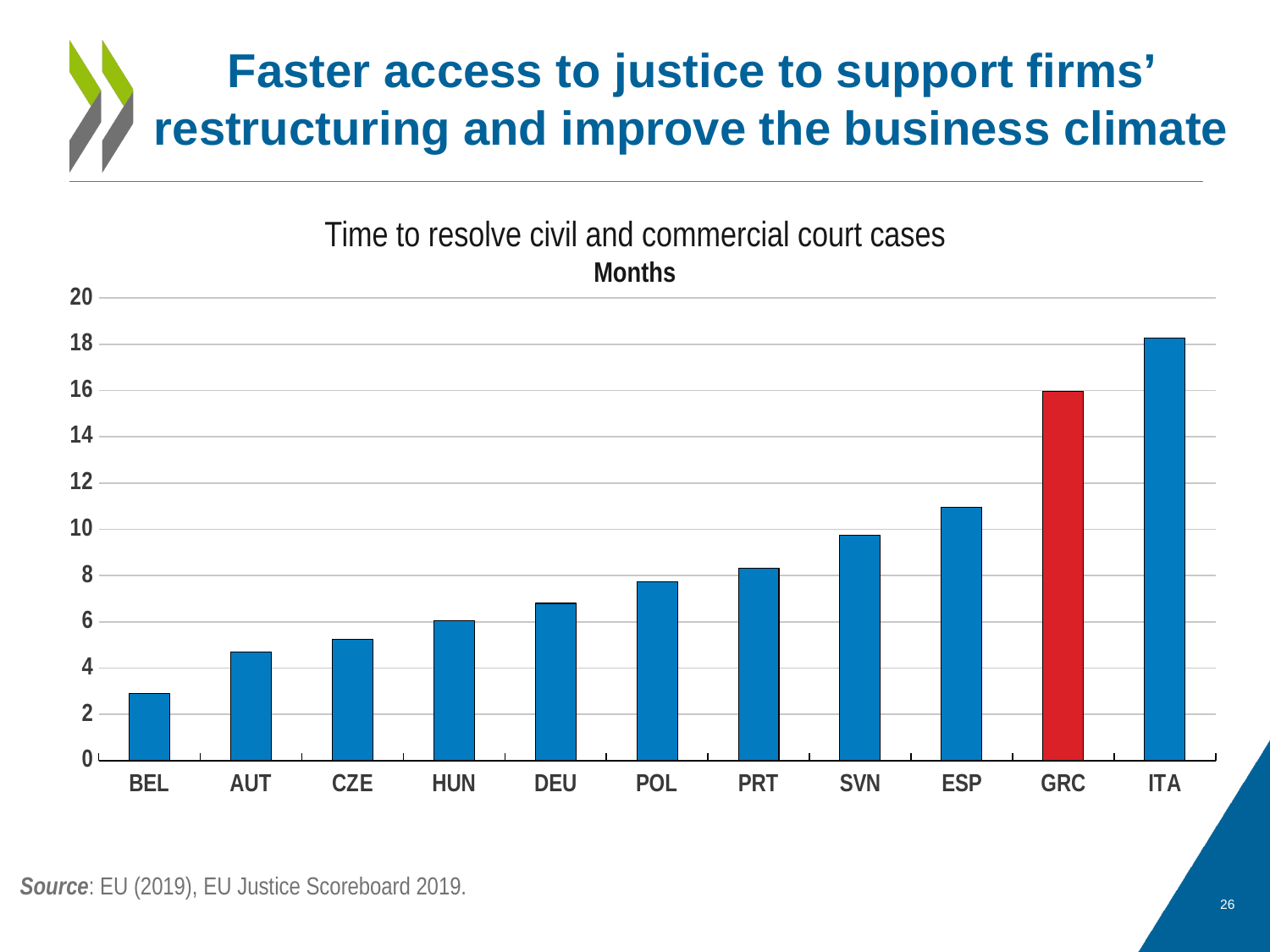

# Faster access to justice to support firms’ restructuring and improve the business climate
Time to resolve civil and commercial court cases
Months

### Chart

| Category | 2017 |
|---|---|
| BEL | 2.9 |
| AUT | 4.7 |
| CZE | 5.233333333333333 |
| HUN | 6.033333333333333 |
| DEU | 6.8 |
| POL | 7.733333333333333 |
| PRT | 8.333333333333334 |
| SVN | 9.733333333333333 |
| ESP | 10.966666666666667 |
| GRC | 15.966666666666667 |
| ITA | 18.266666666666666 |
Source: EU (2019), EU Justice Scoreboard 2019.
26